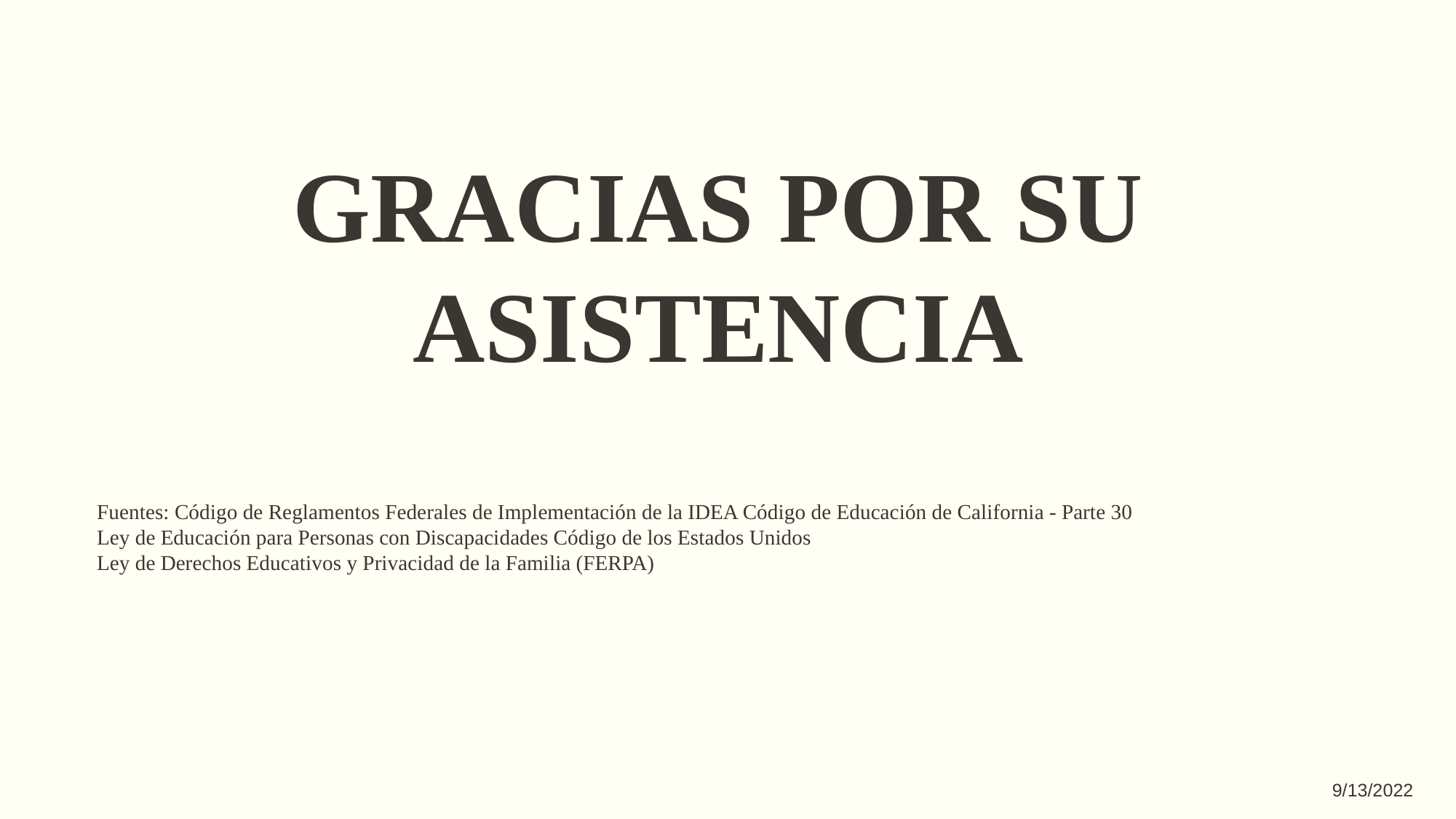

GRACIAS POR SU ASISTENCIA

Fuentes: Código de Reglamentos Federales de Implementación de la IDEA Código de Educación de California - Parte 30
Ley de Educación para Personas con Discapacidades Código de los Estados Unidos
Ley de Derechos Educativos y Privacidad de la Familia (FERPA)

9/13/2022